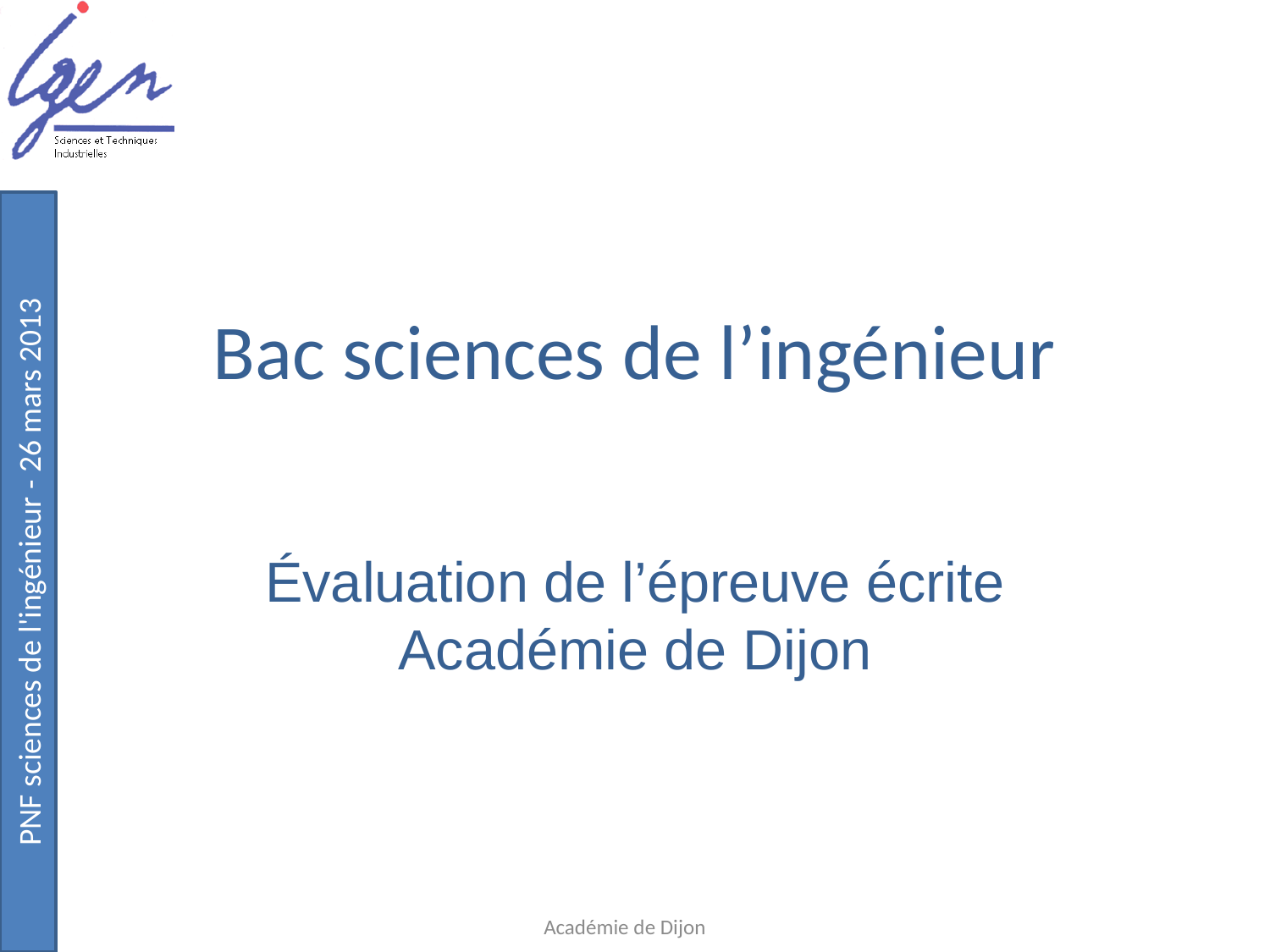

# Bac sciences de l’ingénieur
Évaluation de l’épreuve écrite
Académie de Dijon
Académie de Dijon